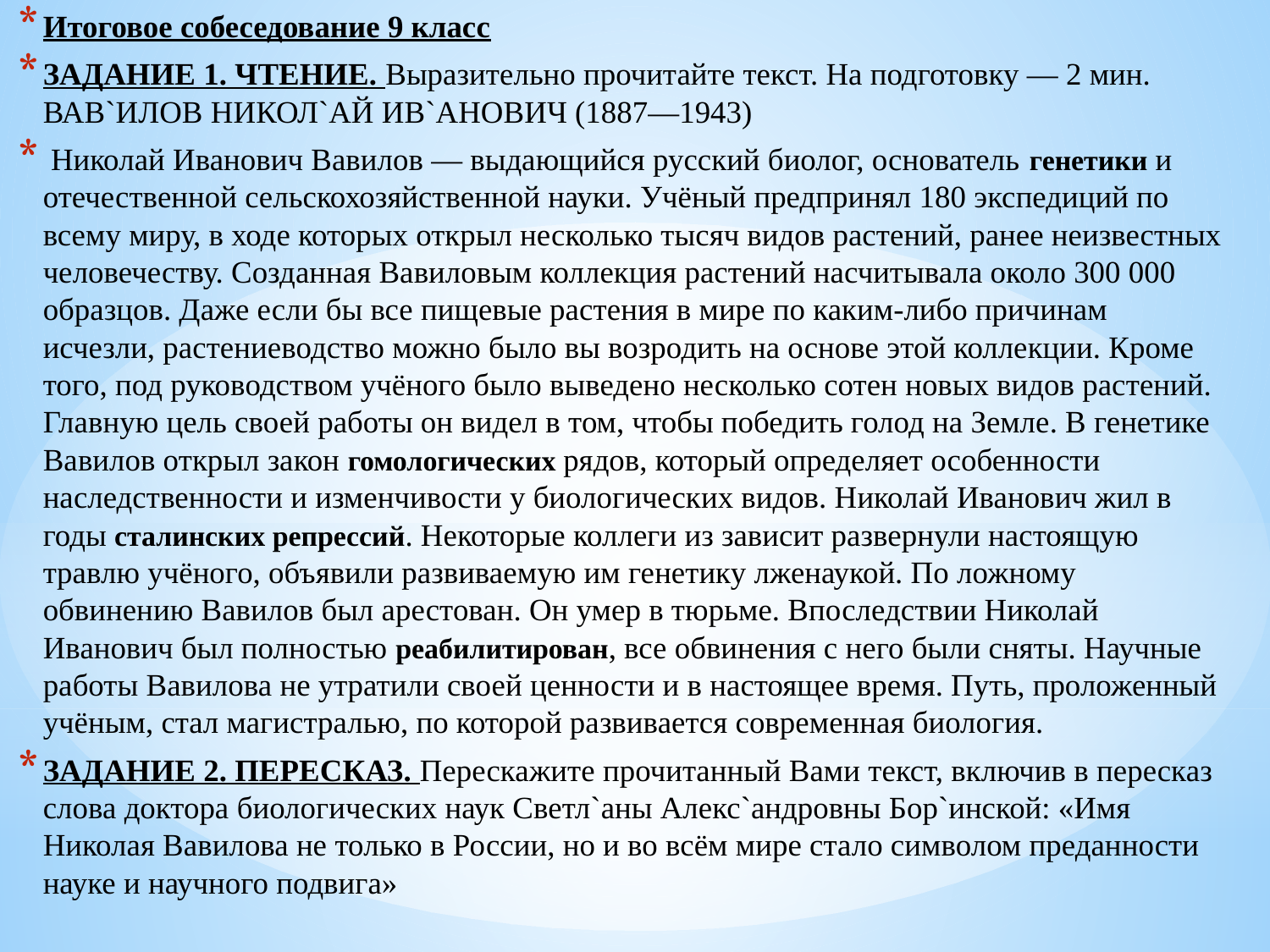

Итоговое собеседование 9 класс
ЗАДАНИЕ 1. ЧТЕНИЕ. Выразительно прочитайте текст. На подготовку — 2 мин. ВАВ`ИЛОВ НИКОЛ`АЙ ИВ`АНОВИЧ (1887—1943)
 Николай Иванович Вавилов — выдающийся русский биолог, основатель генетики и отечественной сельскохозяйственной науки. Учёный предпринял 180 экспедиций по всему миру, в ходе которых открыл несколько тысяч видов растений, ранее неизвестных человечеству. Созданная Вавиловым коллекция растений насчитывала около 300 000 образцов. Даже если бы все пищевые растения в мире по каким-либо причинам исчезли, растениеводство можно было вы возродить на основе этой коллекции. Кроме того, под руководством учёного было выведено несколько сотен новых видов растений. Главную цель своей работы он видел в том, чтобы победить голод на Земле. В генетике Вавилов открыл закон гомологических рядов, который определяет особенности наследственности и изменчивости у биологических видов. Николай Иванович жил в годы сталинских репрессий. Некоторые коллеги из зависит развернули настоящую травлю учёного, объявили развиваемую им генетику лженаукой. По ложному обвинению Вавилов был арестован. Он умер в тюрьме. Впоследствии Николай Иванович был полностью реабилитирован, все обвинения с него были сняты. Научные работы Вавилова не утратили своей ценности и в настоящее время. Путь, проложенный учёным, стал магистралью, по которой развивается современная биология.
ЗАДАНИЕ 2. ПЕРЕСКАЗ. Перескажите прочитанный Вами текст, включив в пересказ слова доктора биологических наук Светл`аны Алекс`андровны Бор`инской: «Имя Николая Вавилова не только в России, но и во всём мире стало символом преданности науке и научного подвига»